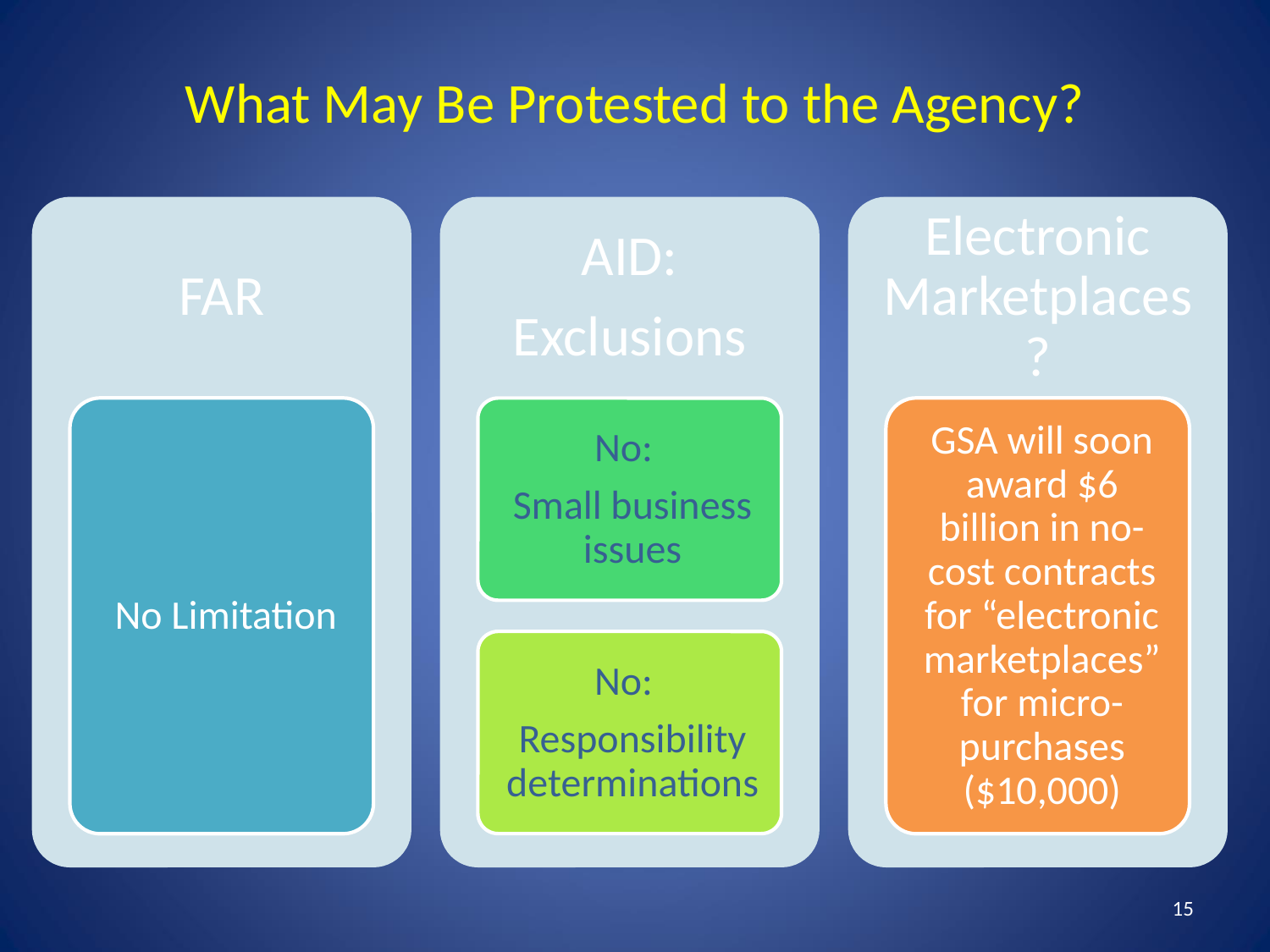

# What May Be Protested to the Agency?
FAR
No Limitation
AID:
Exclusions
No:
Small business issues
No:
Responsibility determinations
Electronic Marketplaces?
GSA will soon award $6 billion in no-cost contracts for “electronic marketplaces” for micro-purchases ($10,000)
15